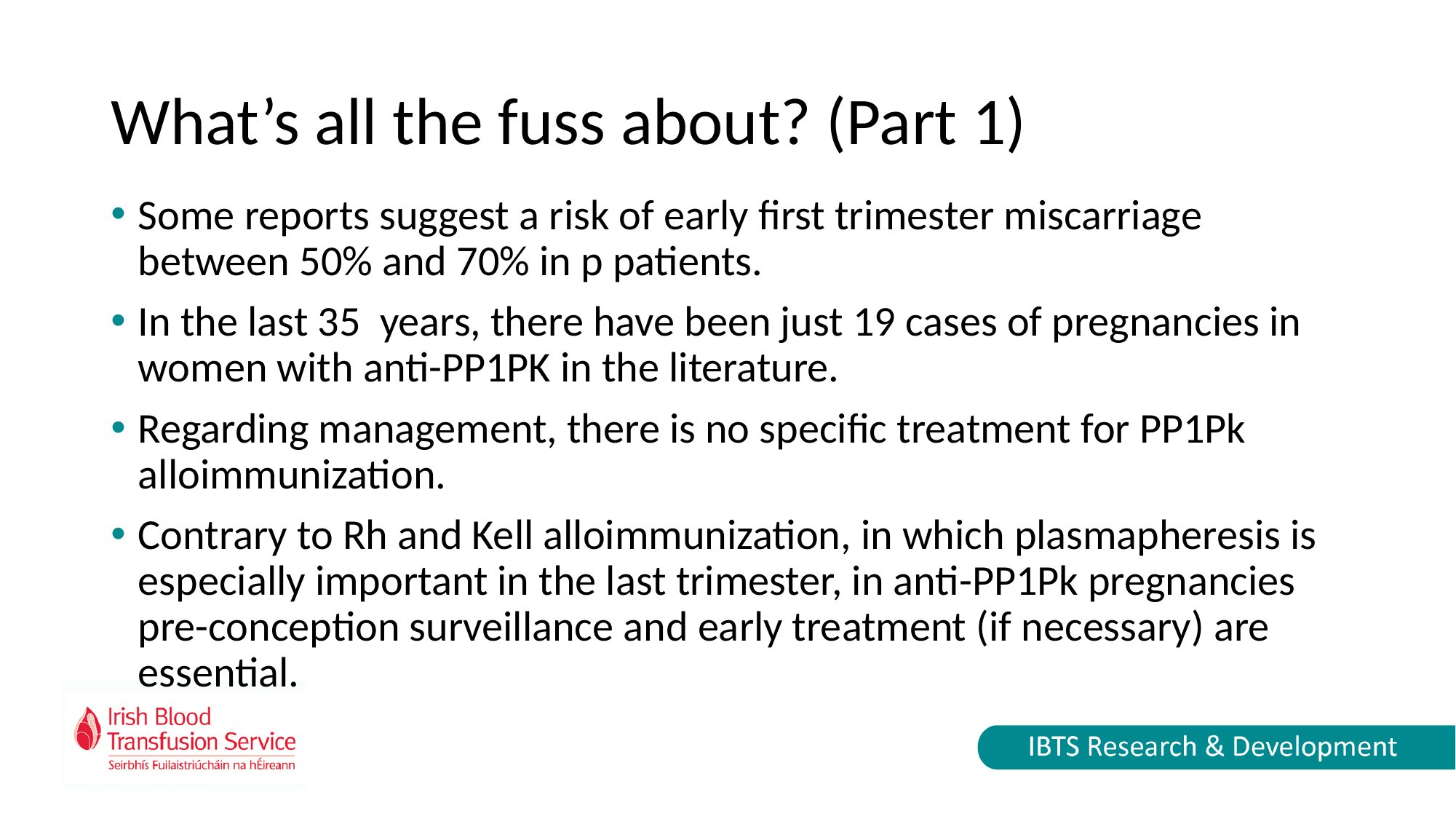

# What’s all the fuss about? (Part 1)
Some reports suggest a risk of early first trimester miscarriage between 50% and 70% in p patients.
In the last 35  years, there have been just 19 cases of pregnancies in women with anti-PP1PK in the literature.
Regarding management, there is no specific treatment for PP1Pk alloimmunization.
Contrary to Rh and Kell alloimmunization, in which plasmapheresis is especially important in the last trimester, in anti-PP1Pk pregnancies pre-conception surveillance and early treatment (if necessary) are essential.